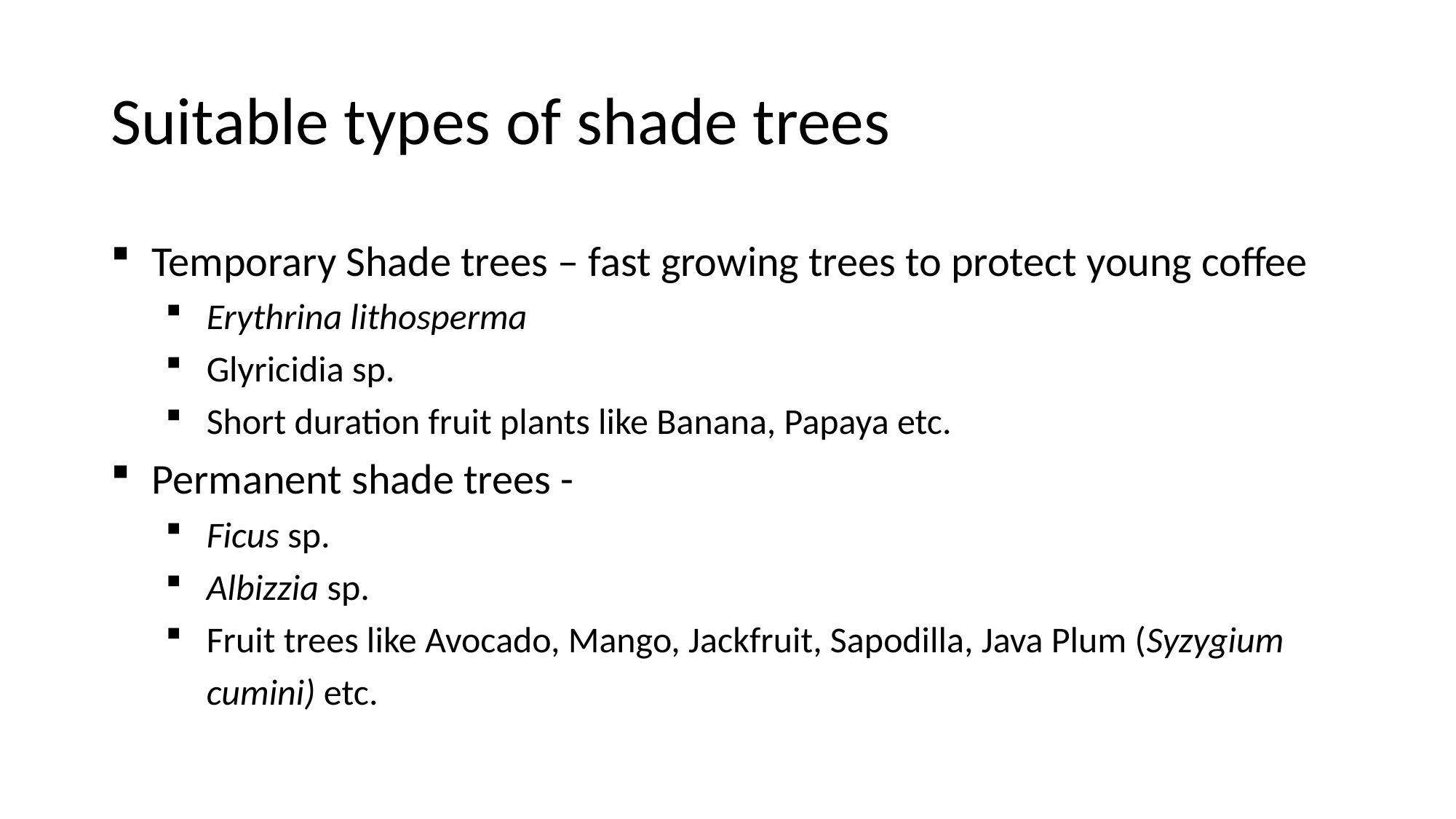

# Suitable types of shade trees
Temporary Shade trees – fast growing trees to protect young coffee
Erythrina lithosperma
Glyricidia sp.
Short duration fruit plants like Banana, Papaya etc.
Permanent shade trees -
Ficus sp.
Albizzia sp.
Fruit trees like Avocado, Mango, Jackfruit, Sapodilla, Java Plum (Syzygium cumini) etc.